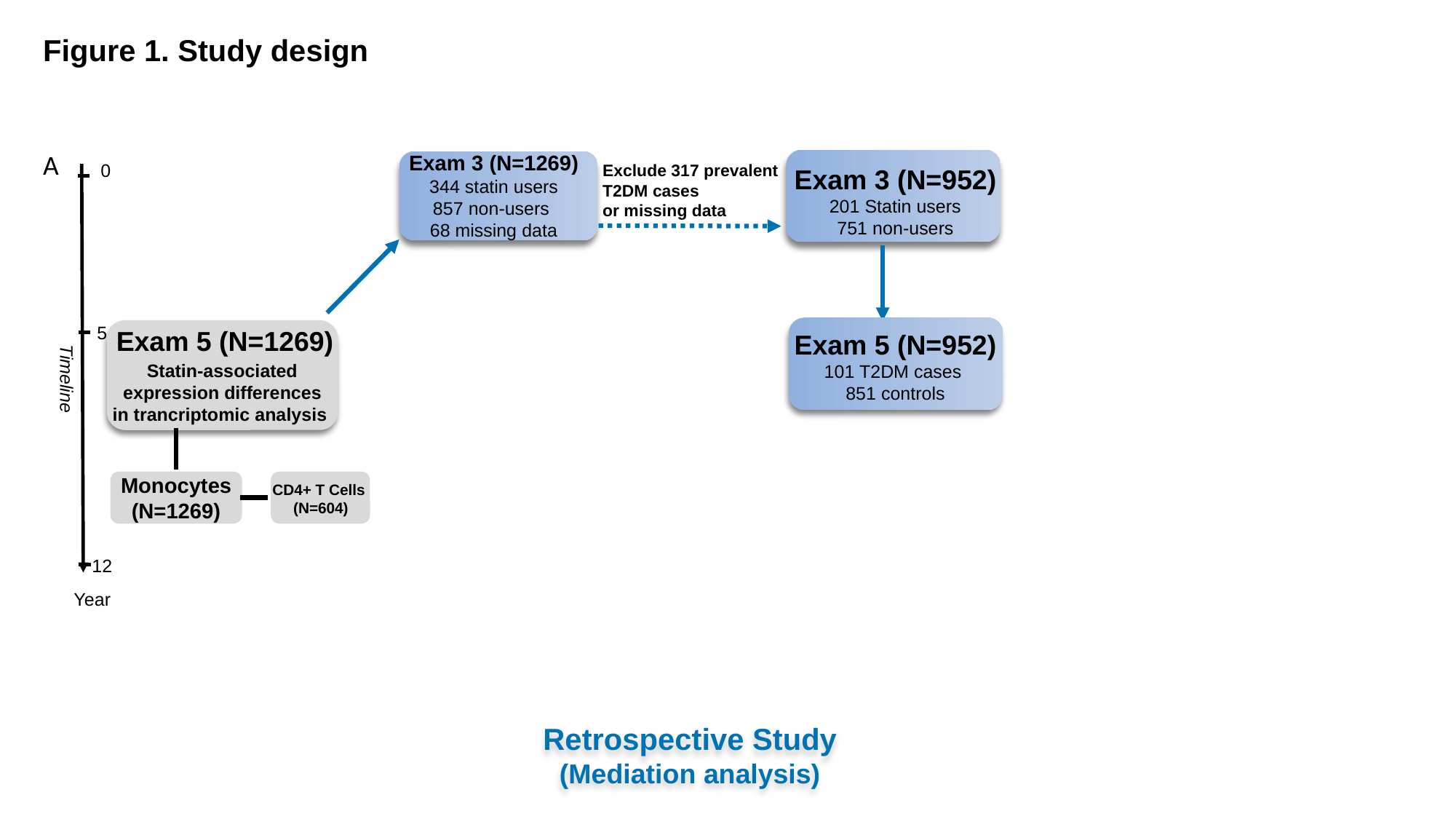

Figure 1. Study design
Exam 3 (N=1269)
344 statin users
857 non-users
68 missing data

0
Timeline
Year
Retrospective Study
(Mediation analysis)
A

Exclude 317 prevalent T2DM cases
or missing data
Exam 3 (N=952)
201 Statin users
751 non-users
5

Exam 5 (N=1269)

Exam 5 (N=952)
101 T2DM cases
851 controls
Statin-associated expression differences
in trancriptomic analysis
Monocytes
(N=1269)

CD4+ T Cells
 (N=604)
12